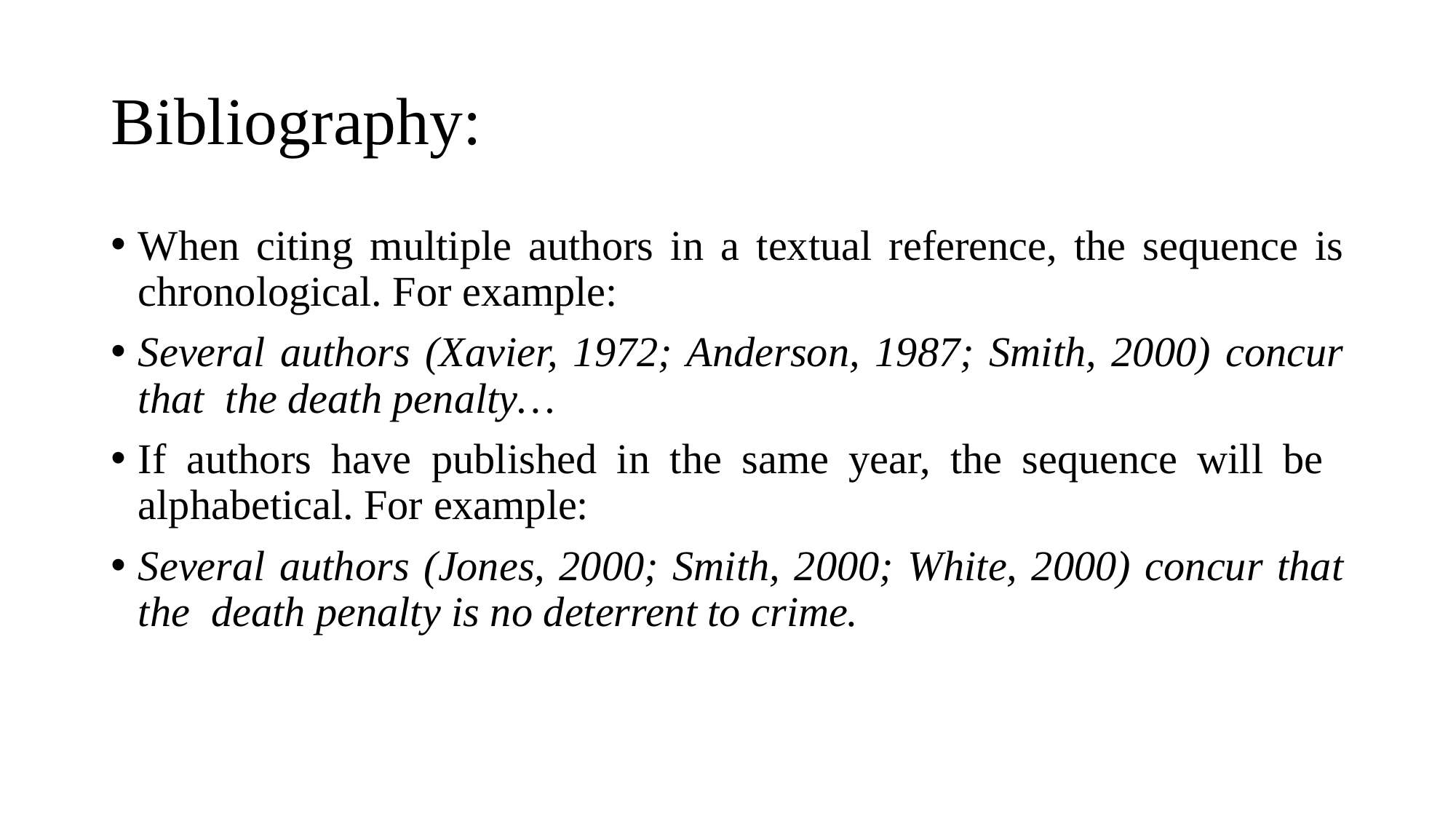

# Bibliography:
When citing multiple authors in a textual reference, the sequence is chronological. For example:
Several authors (Xavier, 1972; Anderson, 1987; Smith, 2000) concur that  the death penalty…
If authors have published in the same year, the sequence will be  alphabetical. For example:
Several authors (Jones, 2000; Smith, 2000; White, 2000) concur that the  death penalty is no deterrent to crime.